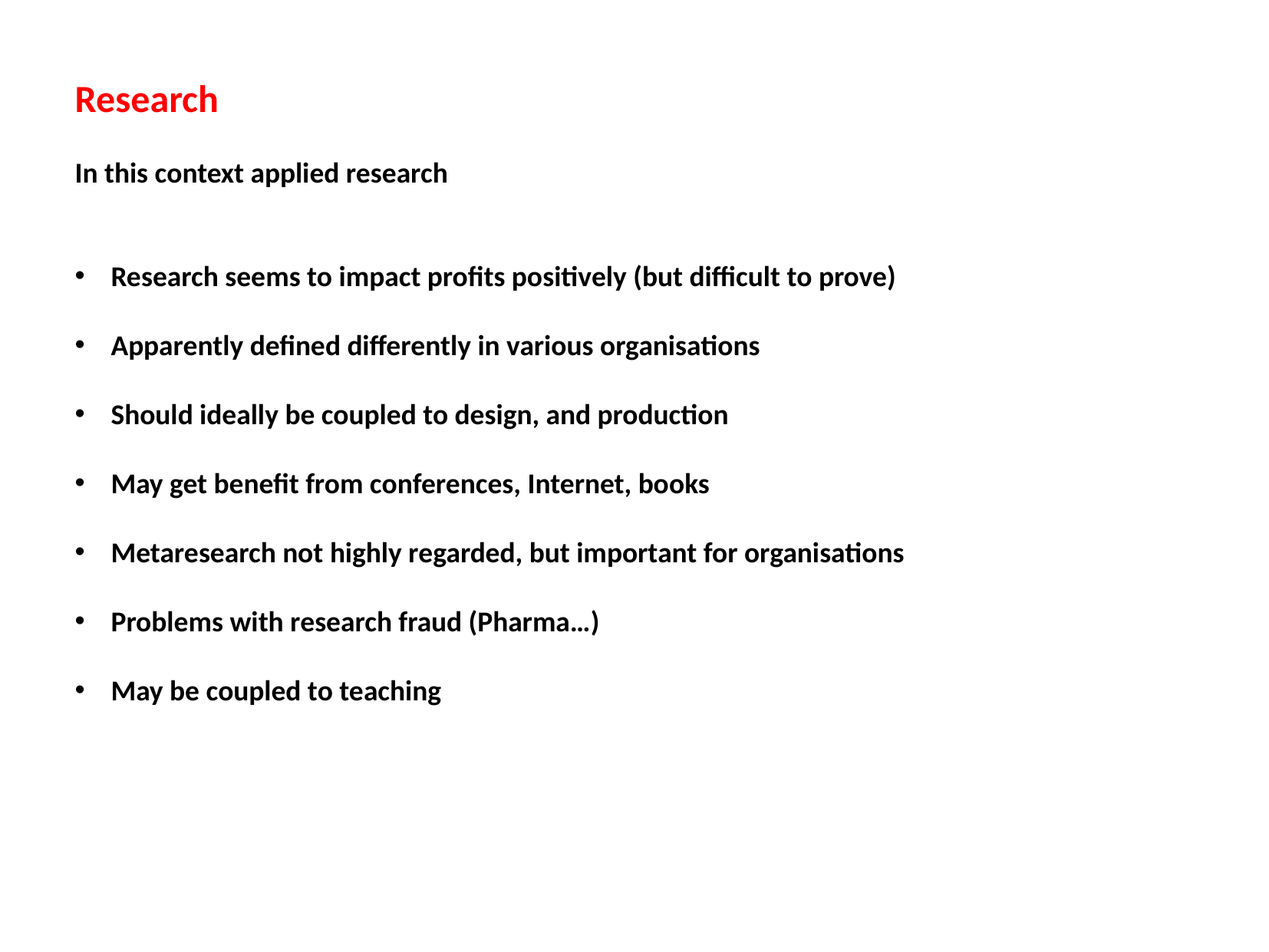

Research

In this context applied research

Research seems to impact profits positively (but difficult to prove)

Apparently defined differently in various organisations

Should ideally be coupled to design, and production

May get benefit from conferences, Internet, books

Metaresearch not highly regarded, but important for organisations

Problems with research fraud (Pharma…)

May be coupled to teaching